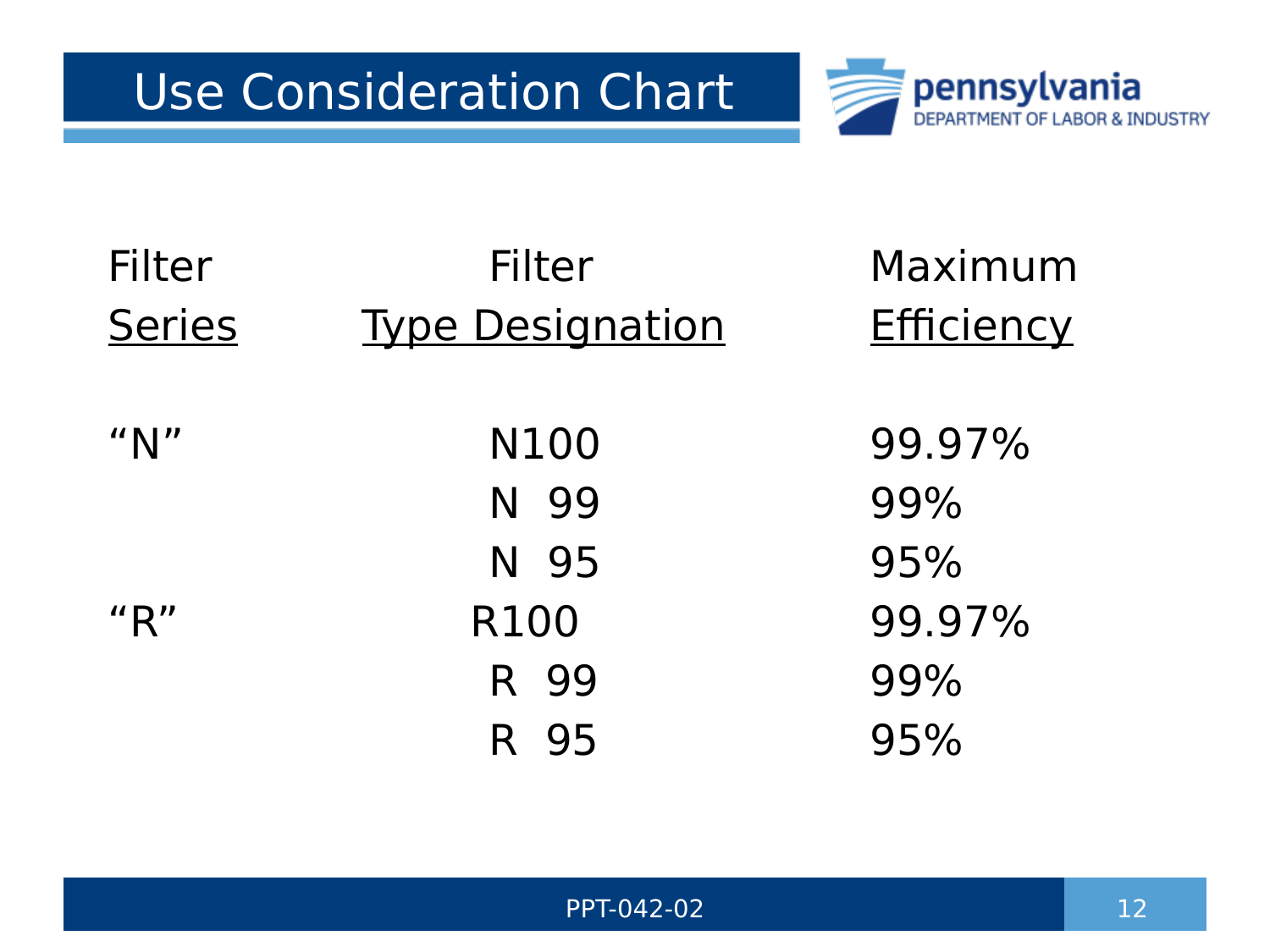

# Use Consideration Chart
Filter			Filter			Maximum
Series	Type Designation		Efficiency

“N”		   	N100			99.97%
			N  99			99%
			N  95			95%
“R”		        R100			99.97%
			R  99			99%
			R  95			95%
PPT-042-02
12